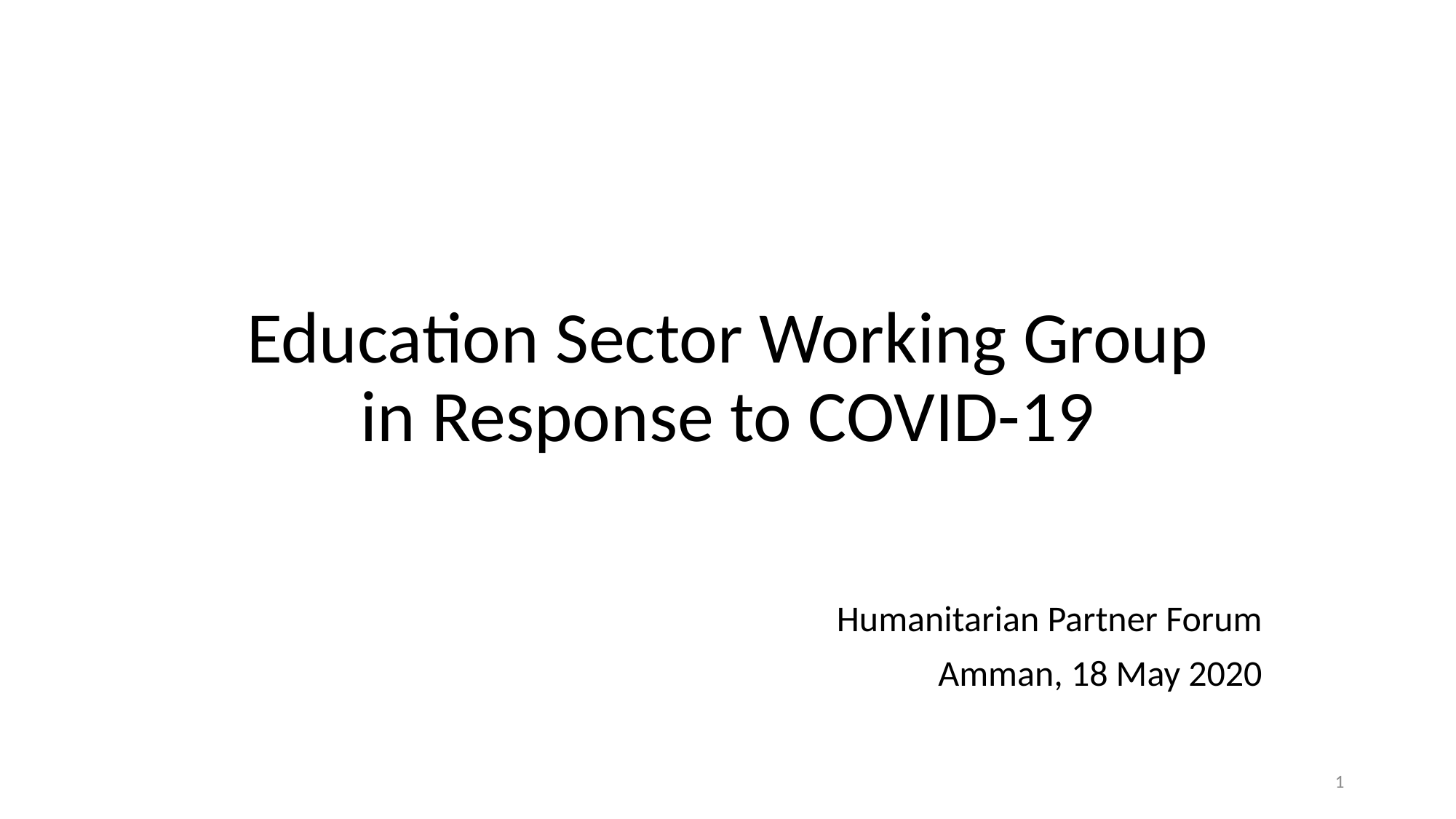

# Education Sector Working Group in Response to COVID-19

Humanitarian Partner Forum
Amman, 18 May 2020
1